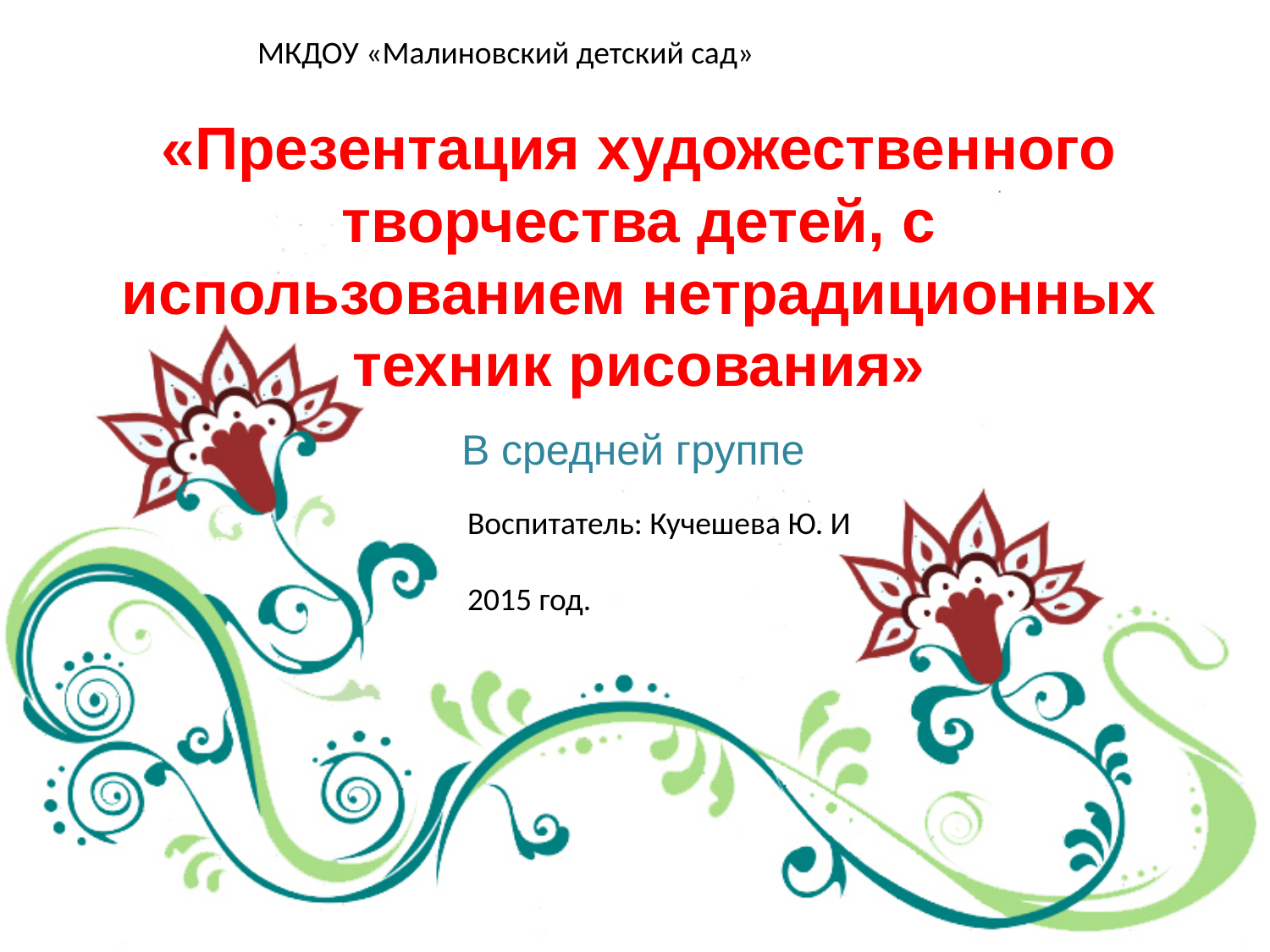

МКДОУ «Малиновский детский сад»
# «Презентация художественного творчества детей, с использованием нетрадиционных техник рисования»
В средней группе
Воспитатель: Кучешева Ю. И

2015 год.